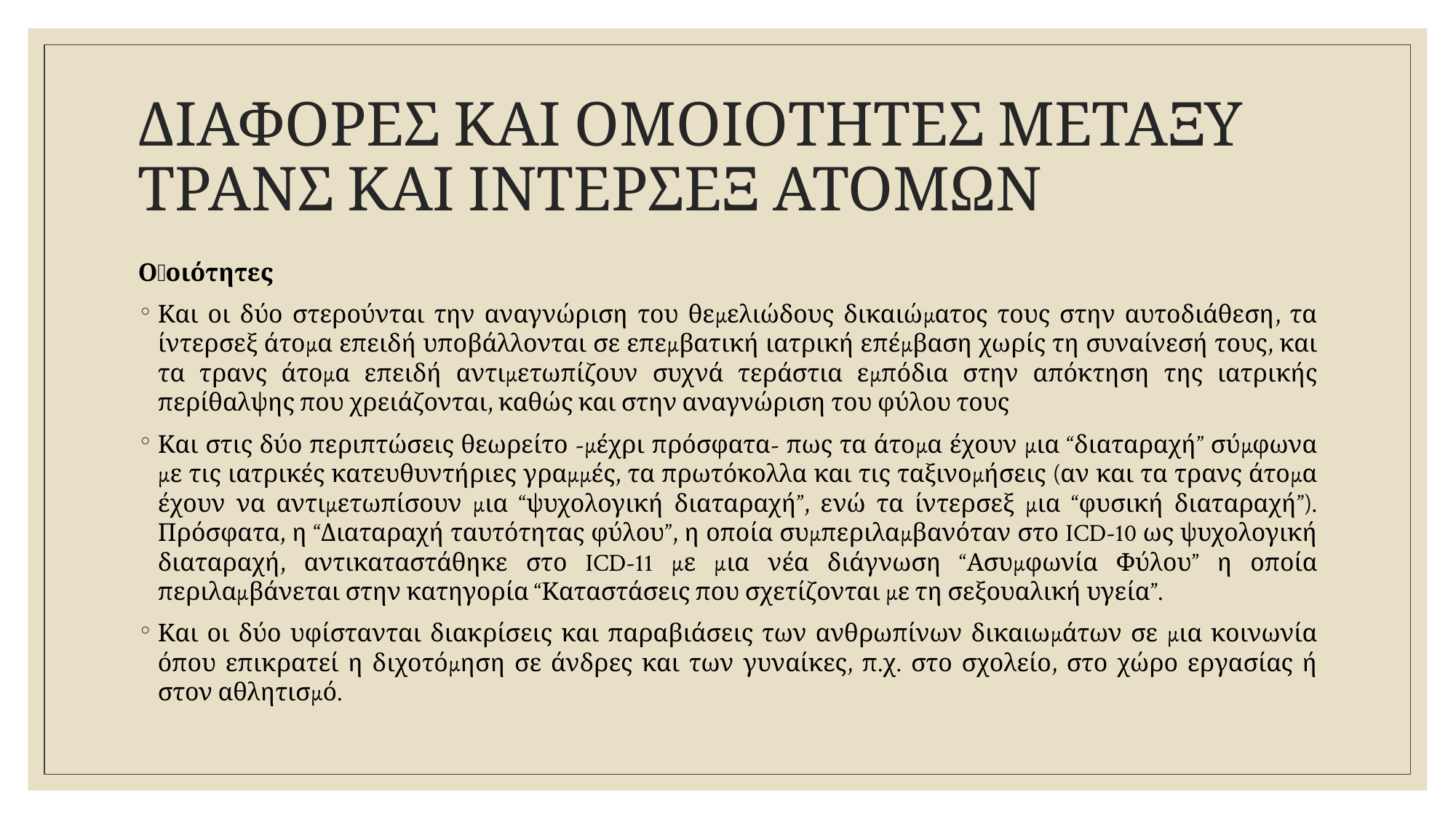

# ΔΙΑΦΟΡΕΣ ΚΑΙ ΟΜΟΙΟΤΗΤΕΣ ΜΕΤΑΞΥ ΤΡΑΝΣ ΚΑΙ ΙΝΤΕΡΣΕΞ ΑΤΟΜΩΝ
Ομοιότητες
Και οι δύο στερούνται την αναγνώριση του θεμελιώδους δικαιώματος τους στην αυτοδιάθεση, τα ίντερσεξ άτομα επειδή υποβάλλονται σε επεμβατική ιατρική επέμβαση χωρίς τη συναίνεσή τους, και τα τρανς άτομα επειδή αντιμετωπίζουν συχνά τεράστια εμπόδια στην απόκτηση της ιατρικής περίθαλψης που χρειάζονται, καθώς και στην αναγνώριση του φύλου τους
Και στις δύο περιπτώσεις θεωρείτο -μέχρι πρόσφατα- πως τα άτομα έχουν μια “διαταραχή” σύμφωνα με τις ιατρικές κατευθυντήριες γραμμές, τα πρωτόκολλα και τις ταξινομήσεις (αν και τα τρανς άτομα έχουν να αντιμετωπίσουν μια “ψυχολογική διαταραχή”, ενώ τα ίντερσεξ μια “φυσική διαταραχή”). Πρόσφατα, η “Διαταραχή ταυτότητας φύλου”, η οποία συμπεριλαμβανόταν στο ICD-10 ως ψυχολογική διαταραχή, αντικαταστάθηκε στο ICD-11 με μια νέα διάγνωση “Ασυμφωνία Φύλου” η οποία περιλαμβάνεται στην κατηγορία “Καταστάσεις που σχετίζονται με τη σεξουαλική υγεία”.
Και οι δύο υφίστανται διακρίσεις και παραβιάσεις των ανθρωπίνων δικαιωμάτων σε μια κοινωνία όπου επικρατεί η διχοτόμηση σε άνδρες και των γυναίκες, π.χ. στο σχολείο, στο χώρο εργασίας ή στον αθλητισμό.